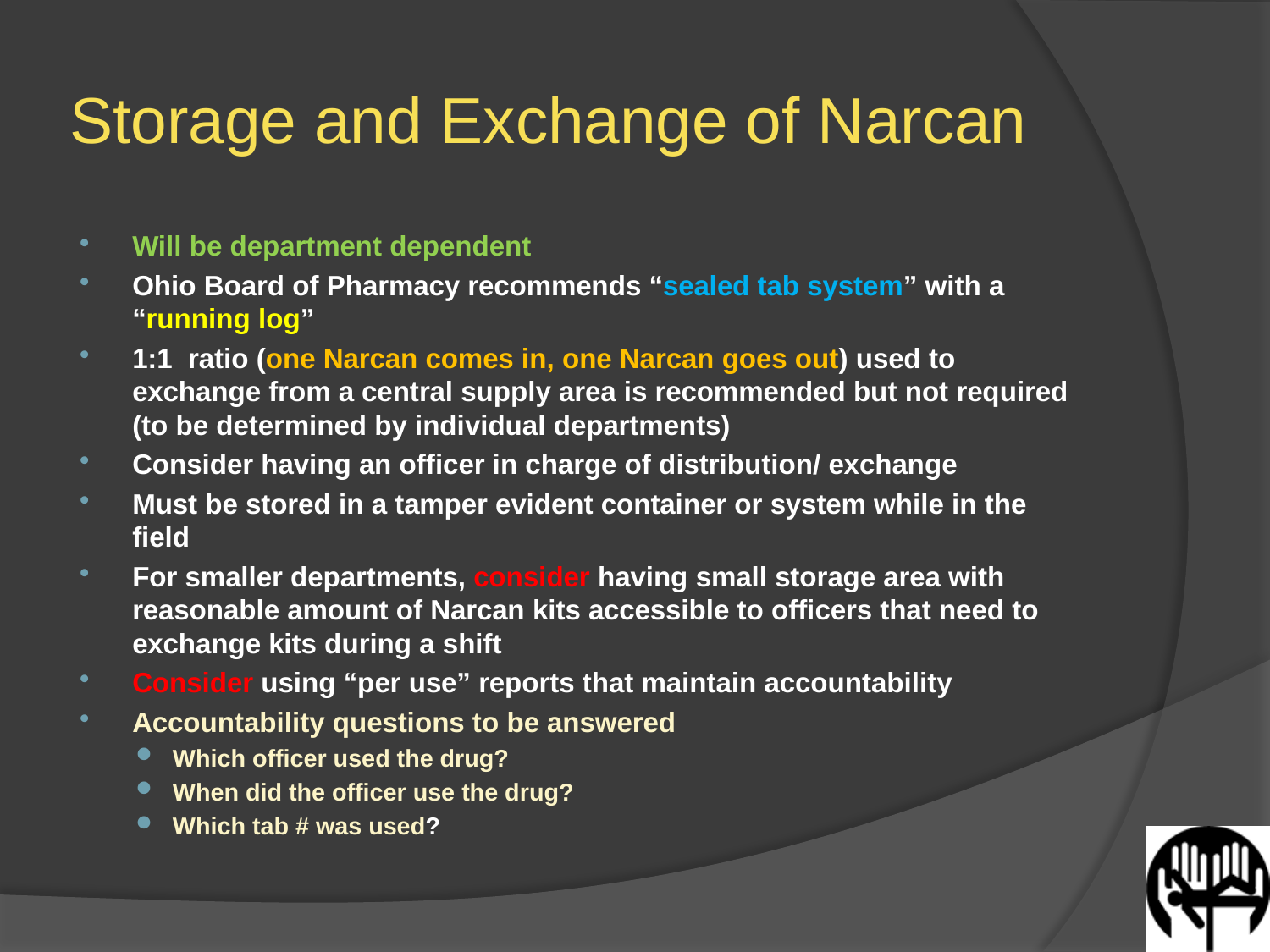

# Storage and Exchange of Narcan
Will be department dependent
Ohio Board of Pharmacy recommends “sealed tab system” with a “running log”
1:1  ratio (one Narcan comes in, one Narcan goes out) used to exchange from a central supply area is recommended but not required (to be determined by individual departments)
Consider having an officer in charge of distribution/ exchange
Must be stored in a tamper evident container or system while in the field
For smaller departments, consider having small storage area with reasonable amount of Narcan kits accessible to officers that need to exchange kits during a shift
Consider using “per use” reports that maintain accountability
Accountability questions to be answered
Which officer used the drug?
When did the officer use the drug?
Which tab # was used?